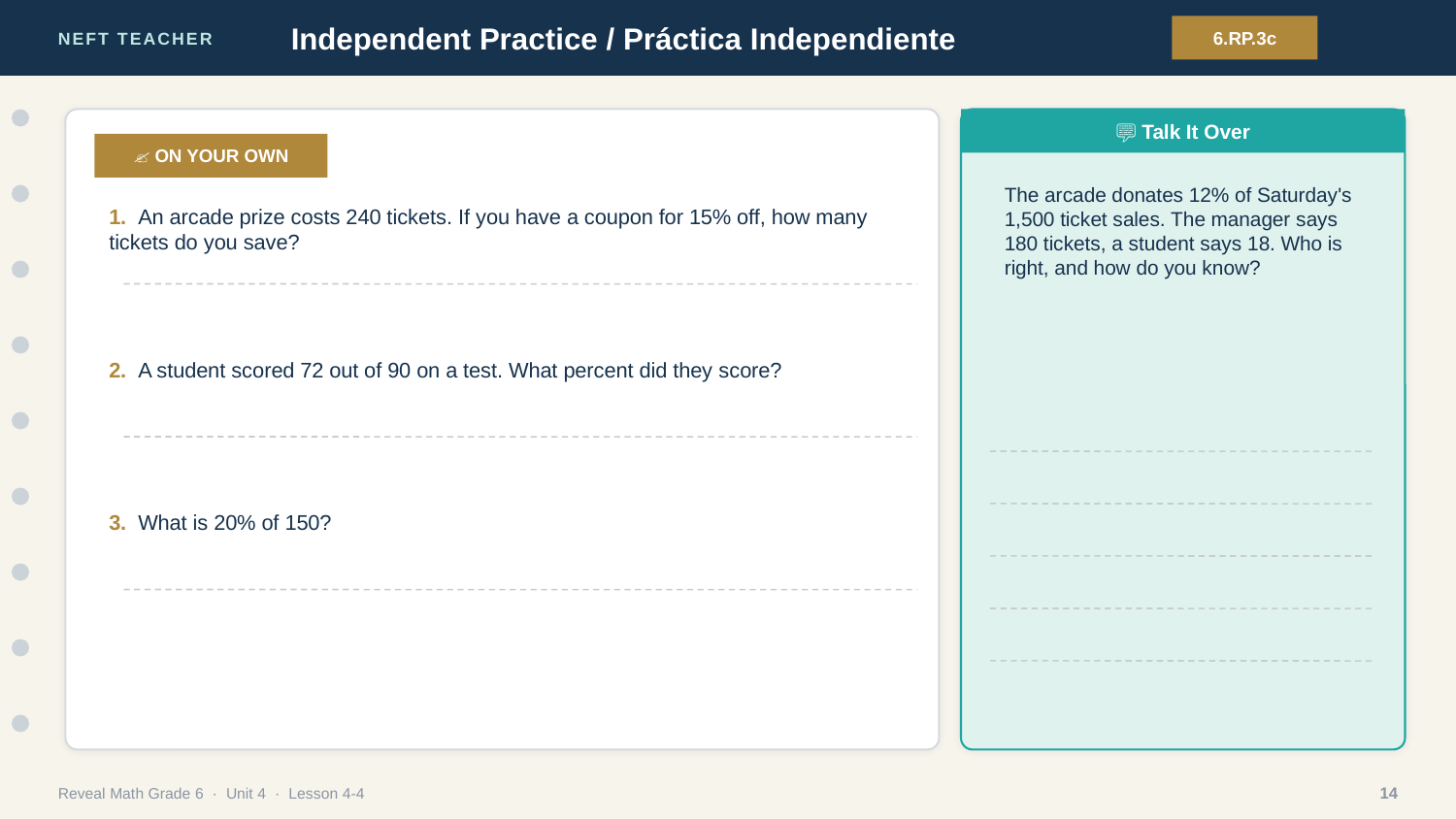

NEFT TEACHER
Independent Practice / Práctica Independiente
6.RP.3c

💬 Talk It Over
✍️ ON YOUR OWN
The arcade donates 12% of Saturday's 1,500 ticket sales. The manager says 180 tickets, a student says 18. Who is right, and how do you know?

1.  An arcade prize costs 240 tickets. If you have a coupon for 15% off, how many tickets do you save?

2.  A student scored 72 out of 90 on a test. What percent did they score?

3.  What is 20% of 150?

Reveal Math Grade 6  ·  Unit 4  ·  Lesson 4-4
14